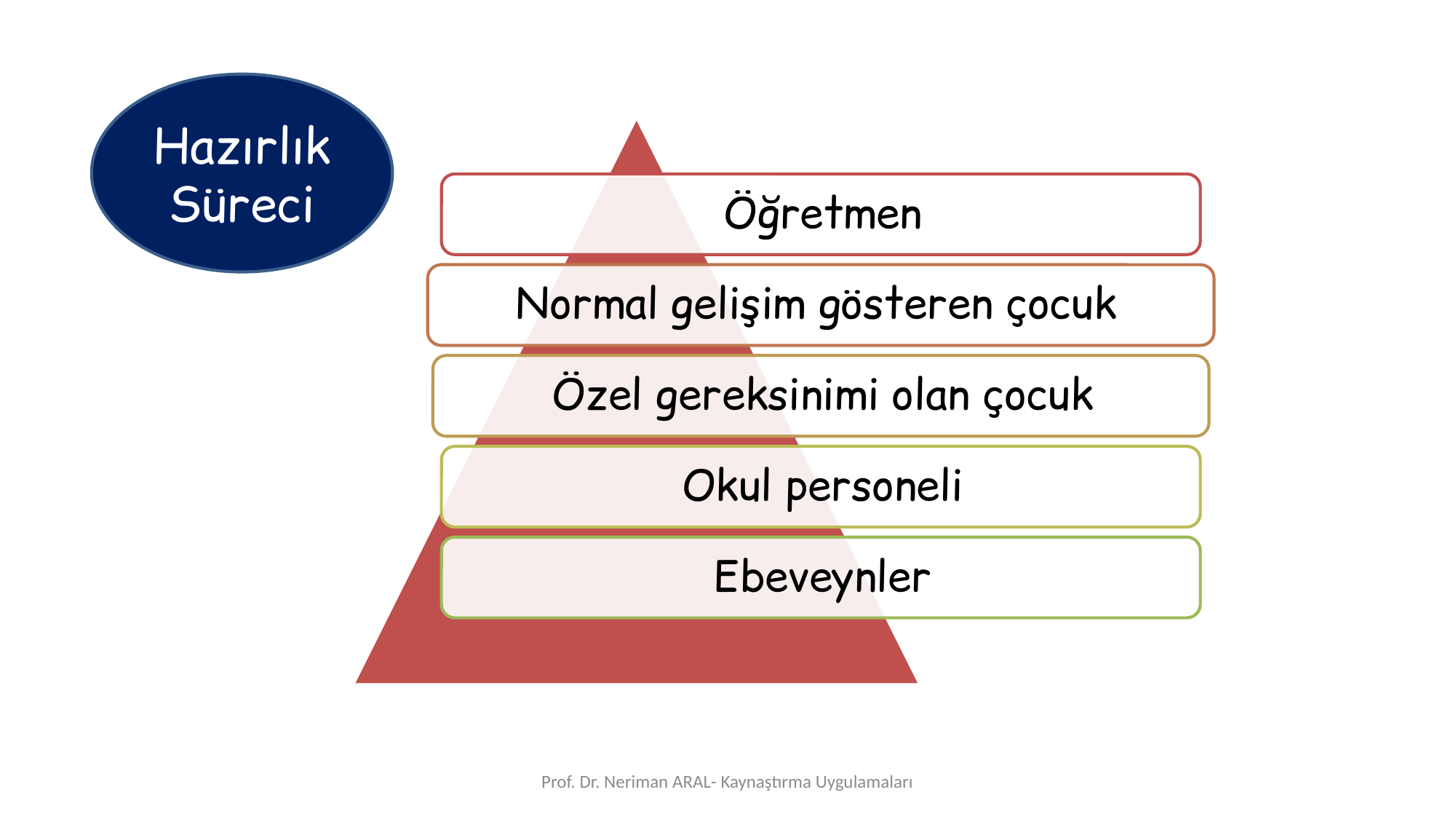

Hazırlık Süreci
Öğretmen
Normal gelişim gösteren çocuk
Özel gereksinimi olan çocuk
Okul personeli
Ebeveynler
Prof. Dr. Neriman ARAL- Kaynaştırma Uygulamaları